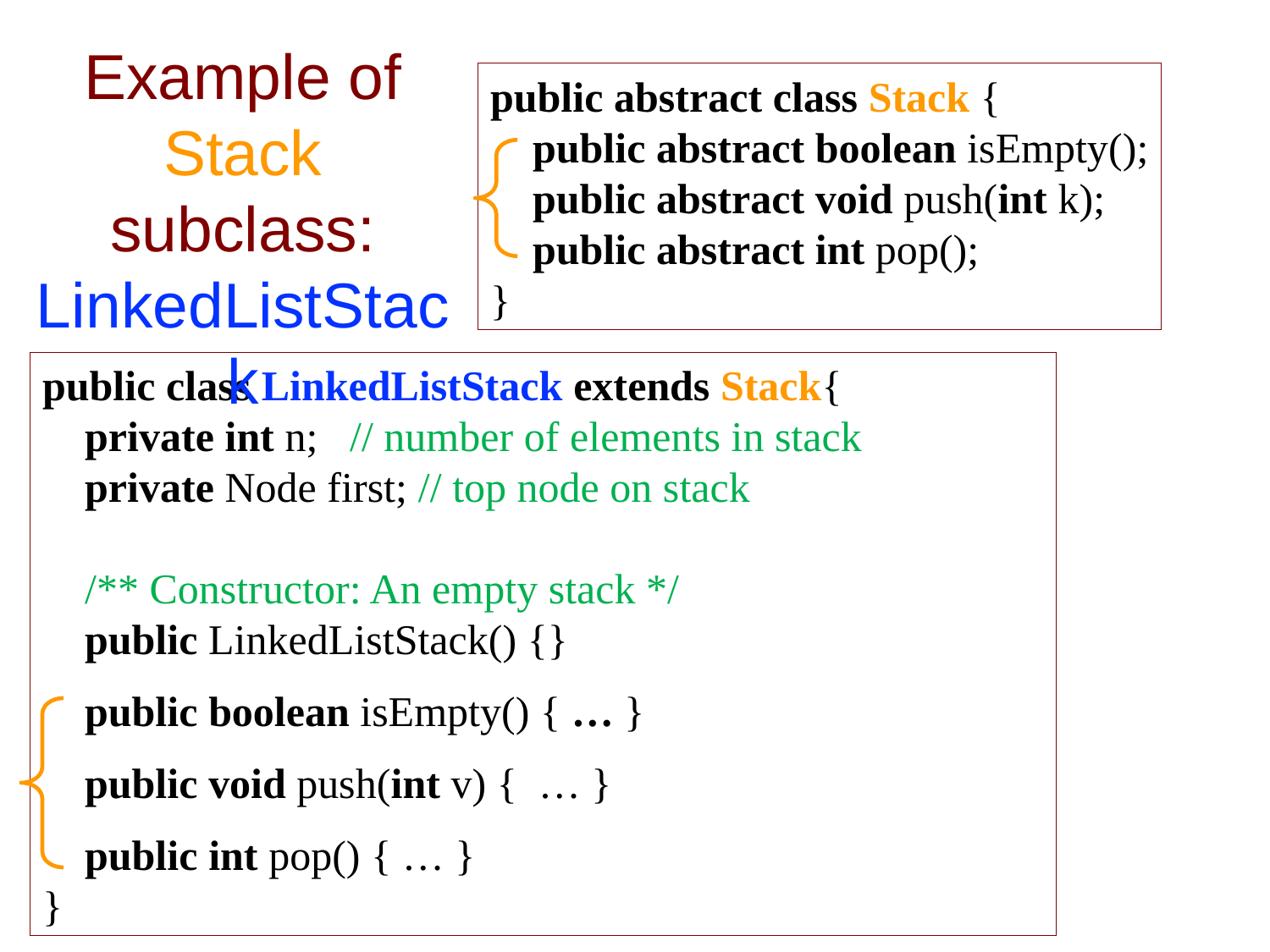

Example of Stack subclass:
LinkedListStack
public abstract class Stack {
    public abstract boolean isEmpty();
    public abstract void push(int k);
    public abstract int pop();
}

public class LinkedListStack extends Stack{
    private int n;   // number of elements in stack
    private Node first; // top node on stack

    /** Constructor: An empty stack */
    public LinkedListStack() {}
    public boolean isEmpty() { … }
    public void push(int v) {  … }
    public int pop() { … }
}